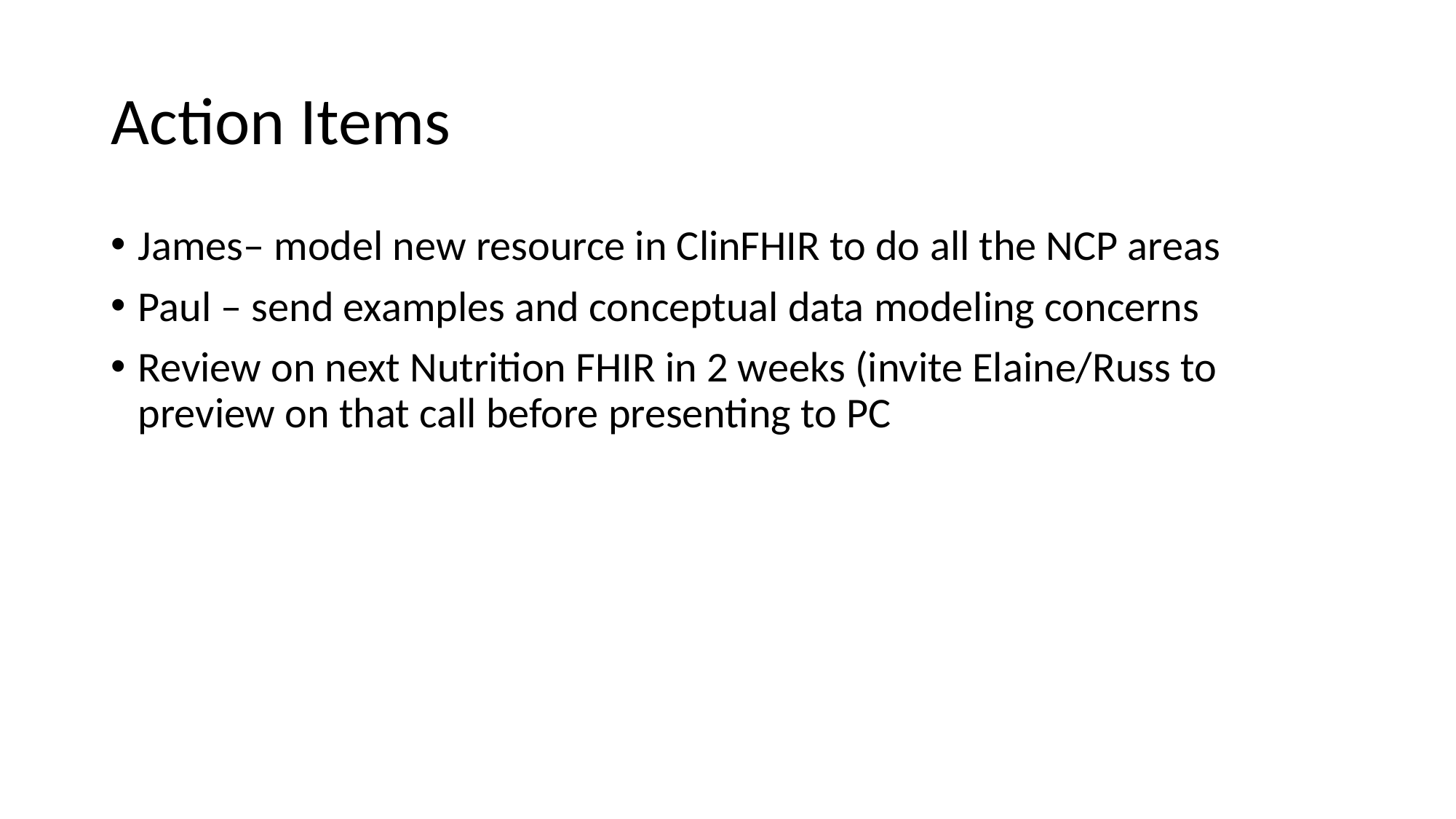

# Action Items
James– model new resource in ClinFHIR to do all the NCP areas
Paul – send examples and conceptual data modeling concerns
Review on next Nutrition FHIR in 2 weeks (invite Elaine/Russ to preview on that call before presenting to PC